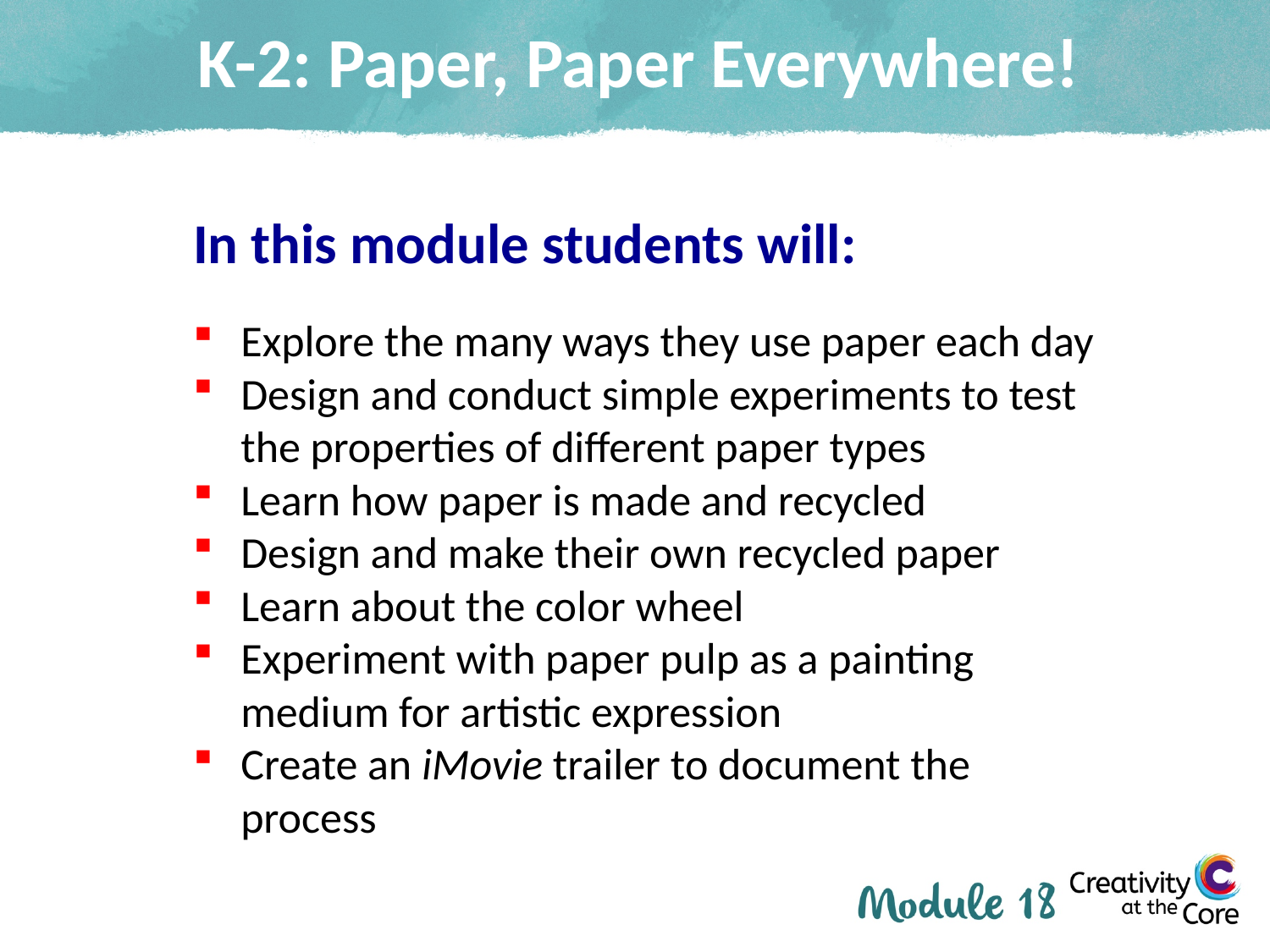

# K-2: Paper, Paper Everywhere!
In this module students will:
Explore the many ways they use paper each day
Design and conduct simple experiments to test the properties of different paper types
Learn how paper is made and recycled
Design and make their own recycled paper
Learn about the color wheel
Experiment with paper pulp as a painting medium for artistic expression
Create an iMovie trailer to document the process